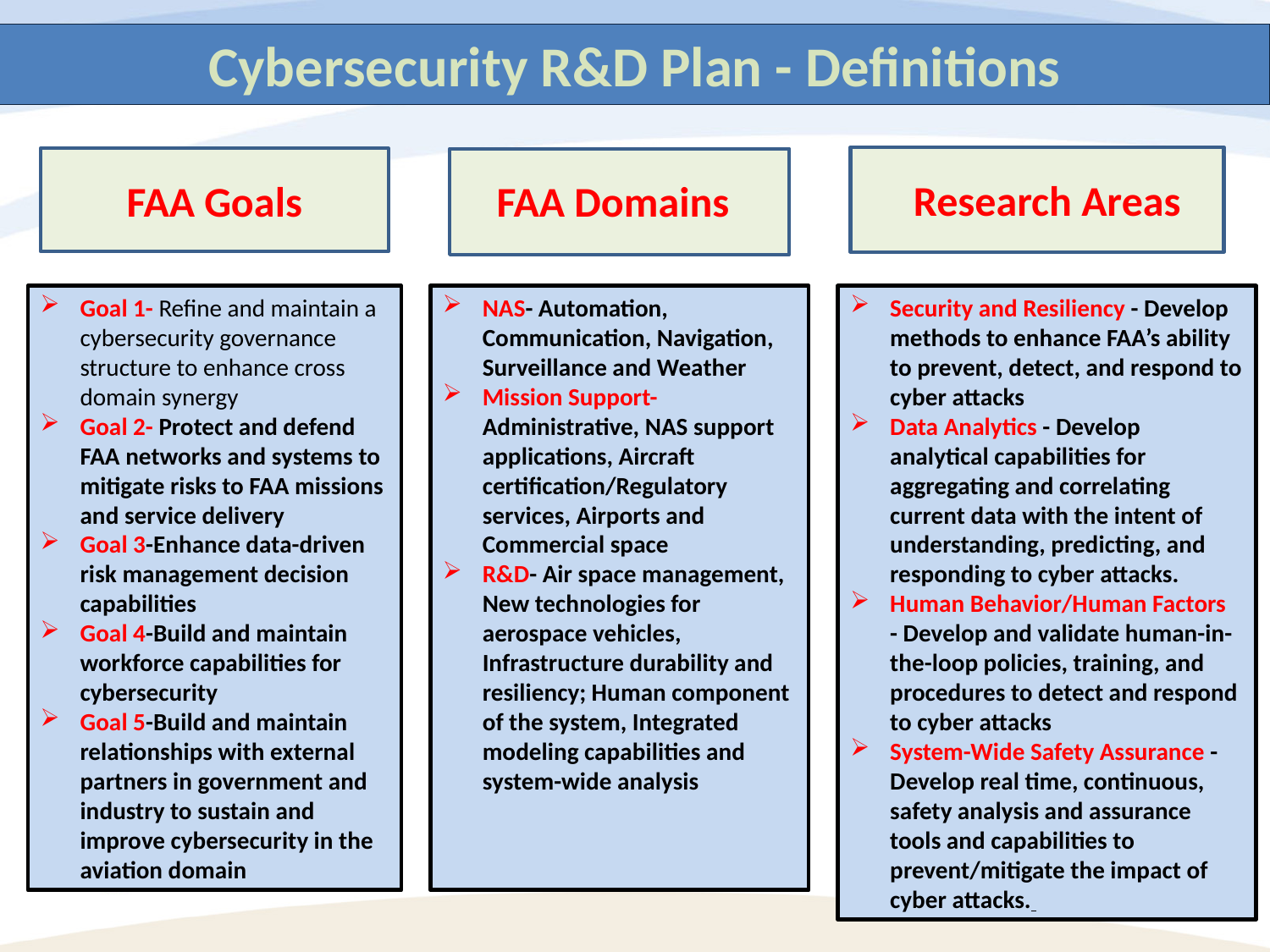

Cybersecurity R&D Plan - Definitions

Research Areas
FAA Domains
FAA Goals
Goal 1- Refine and maintain a cybersecurity governance structure to enhance cross domain synergy
Goal 2- Protect and defend FAA networks and systems to mitigate risks to FAA missions and service delivery
Goal 3-Enhance data-driven risk management decision capabilities
Goal 4-Build and maintain workforce capabilities for cybersecurity
Goal 5-Build and maintain relationships with external partners in government and industry to sustain and improve cybersecurity in the aviation domain
NAS- Automation, Communication, Navigation, Surveillance and Weather
Mission Support- Administrative, NAS support applications, Aircraft certification/Regulatory services, Airports and Commercial space
R&D- Air space management, New technologies for aerospace vehicles, Infrastructure durability and resiliency; Human component of the system, Integrated modeling capabilities and system-wide analysis

Security and Resiliency - Develop methods to enhance FAA’s ability to prevent, detect, and respond to cyber attacks
Data Analytics - Develop analytical capabilities for aggregating and correlating current data with the intent of understanding, predicting, and responding to cyber attacks.
Human Behavior/Human Factors  - Develop and validate human-in-the-loop policies, training, and procedures to detect and respond to cyber attacks
System-Wide Safety Assurance - Develop real time, continuous, safety analysis and assurance tools and capabilities to prevent/mitigate the impact of cyber attacks.
9